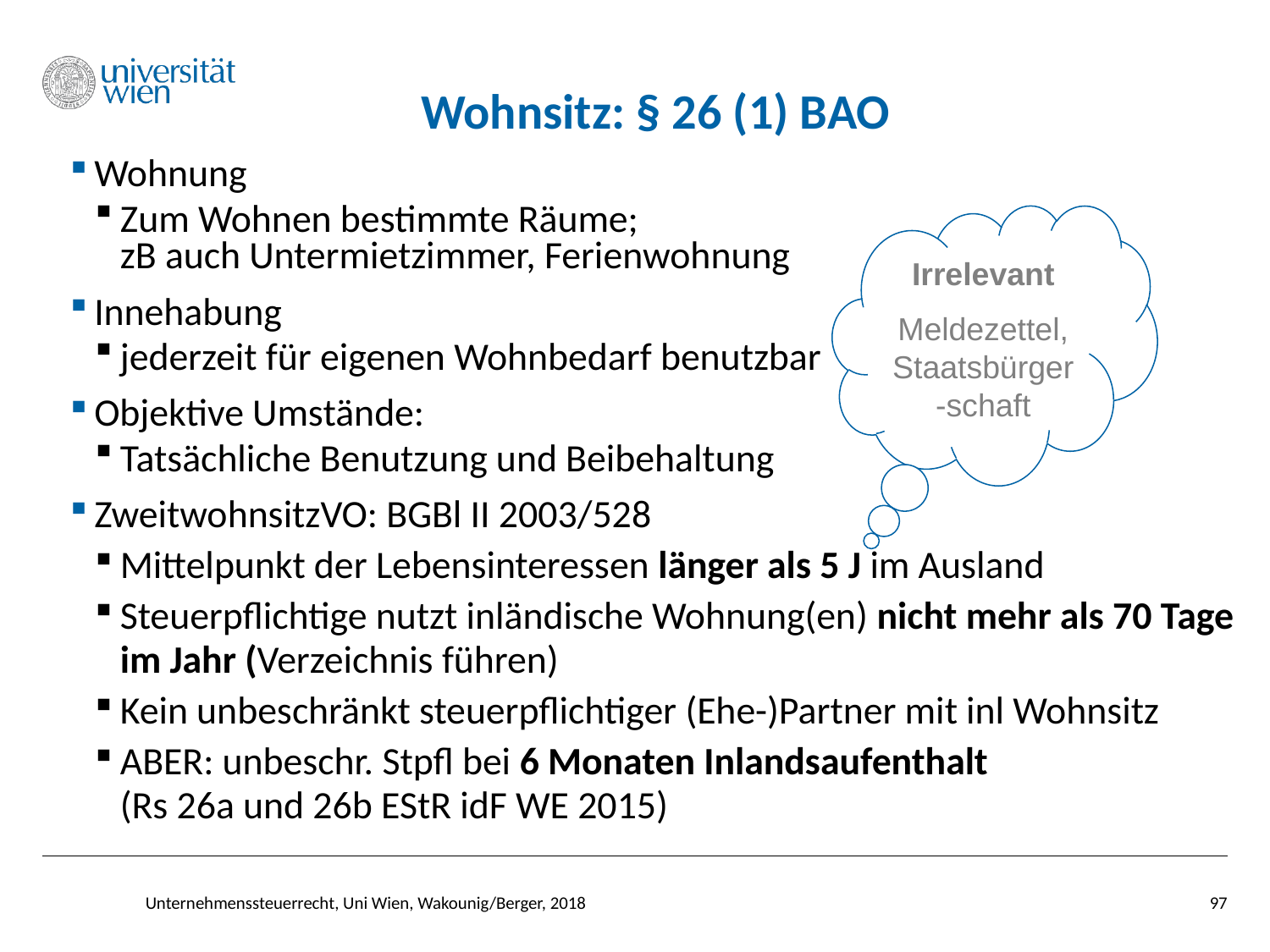

# Wohnsitz: § 26 (1) BAO
Wohnung
Zum Wohnen bestimmte Räume;
zB auch Untermietzimmer, Ferienwohnung
Innehabung
jederzeit für eigenen Wohnbedarf benutzbar
Objektive Umstände:
Tatsächliche Benutzung und Beibehaltung
ZweitwohnsitzVO: BGBl II 2003/528
Mittelpunkt der Lebensinteressen länger als 5 J im Ausland
Steuerpflichtige nutzt inländische Wohnung(en) nicht mehr als 70 Tage im Jahr (Verzeichnis führen)
Kein unbeschränkt steuerpflichtiger (Ehe-)Partner mit inl Wohnsitz
ABER: unbeschr. Stpfl bei 6 Monaten Inlandsaufenthalt
(Rs 26a und 26b EStR idF WE 2015)

Irrelevant
Meldezettel, Staatsbürger-schaft

Unternehmenssteuerrecht, Uni Wien, Wakounig/Berger, 2018
97